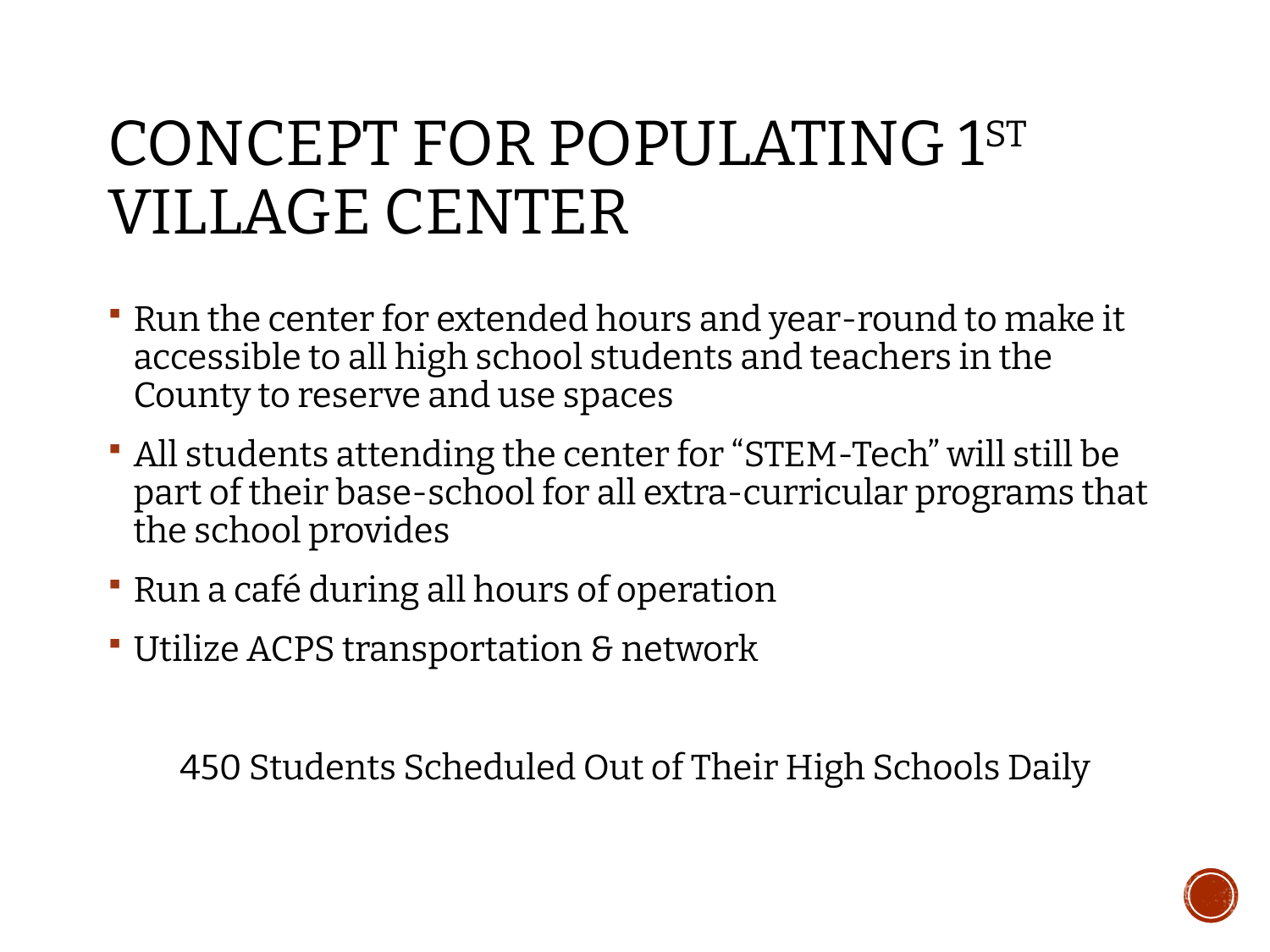

# Concept for Populating 1st Village Center
Run the center for extended hours and year-round to make it accessible to all high school students and teachers in the County to reserve and use spaces
All students attending the center for “STEM-Tech” will still be part of their base-school for all extra-curricular programs that the school provides
Run a café during all hours of operation
Utilize ACPS transportation & network

450 Students Scheduled Out of Their High Schools Daily